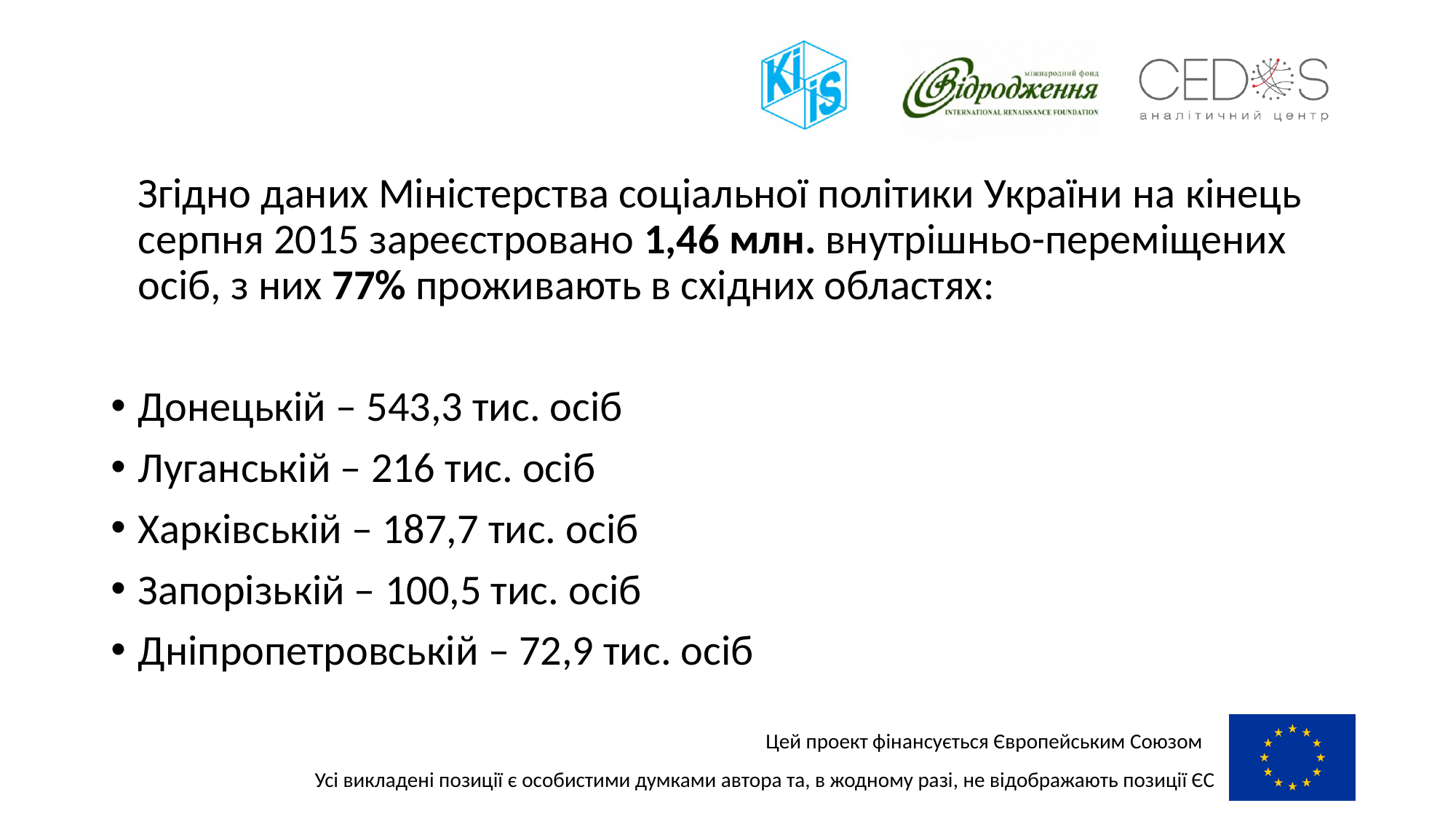

Згідно даних Міністерства соціальної політики України на кінець серпня 2015 зареєстровано 1,46 млн. внутрішньо-переміщених осіб, з них 77% проживають в східних областях:

Донецькій – 543,3 тис. осіб
Луганській – 216 тис. осіб
Харківській – 187,7 тис. осіб
Запорізькій – 100,5 тис. осіб
Дніпропетровській – 72,9 тис. осіб

						Цей проект фінансується Європейським Союзом
	                    Усі викладені позиції є особистими думками автора та, в жодному разі, не відображають позиції ЄС